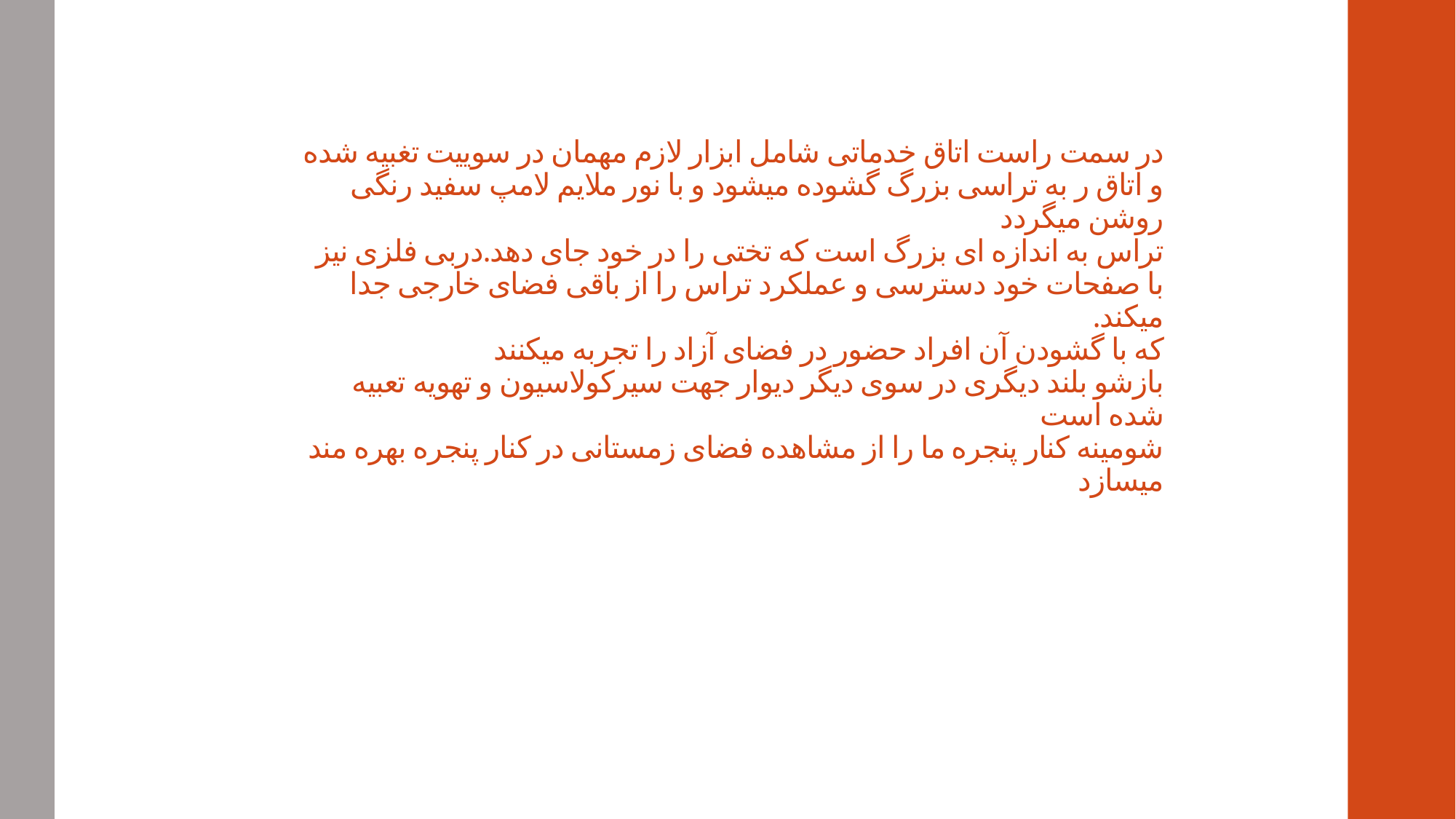

# در سمت راست اتاق خدماتی شامل ابزار لازم مهمان در سوییت تغبیه شده و اتاق ر به تراسی بزرگ گشوده میشود و با نور ملایم لامپ سفید رنگی روشن میگردد تراس به اندازه ای بزرگ است که تختی را در خود جای دهد.دربی فلزی نیز با صفحات خود دسترسی و عملکرد تراس را از باقی فضای خارجی جدا میکند. که با گشودن آن افراد حضور در فضای آزاد را تجربه میکنند بازشو بلند دیگری در سوی دیگر دیوار جهت سیرکولاسیون و تهویه تعبیه شده است شومینه کنار پنجره ما را از مشاهده فضای زمستانی در کنار پنجره بهره مند میسازد